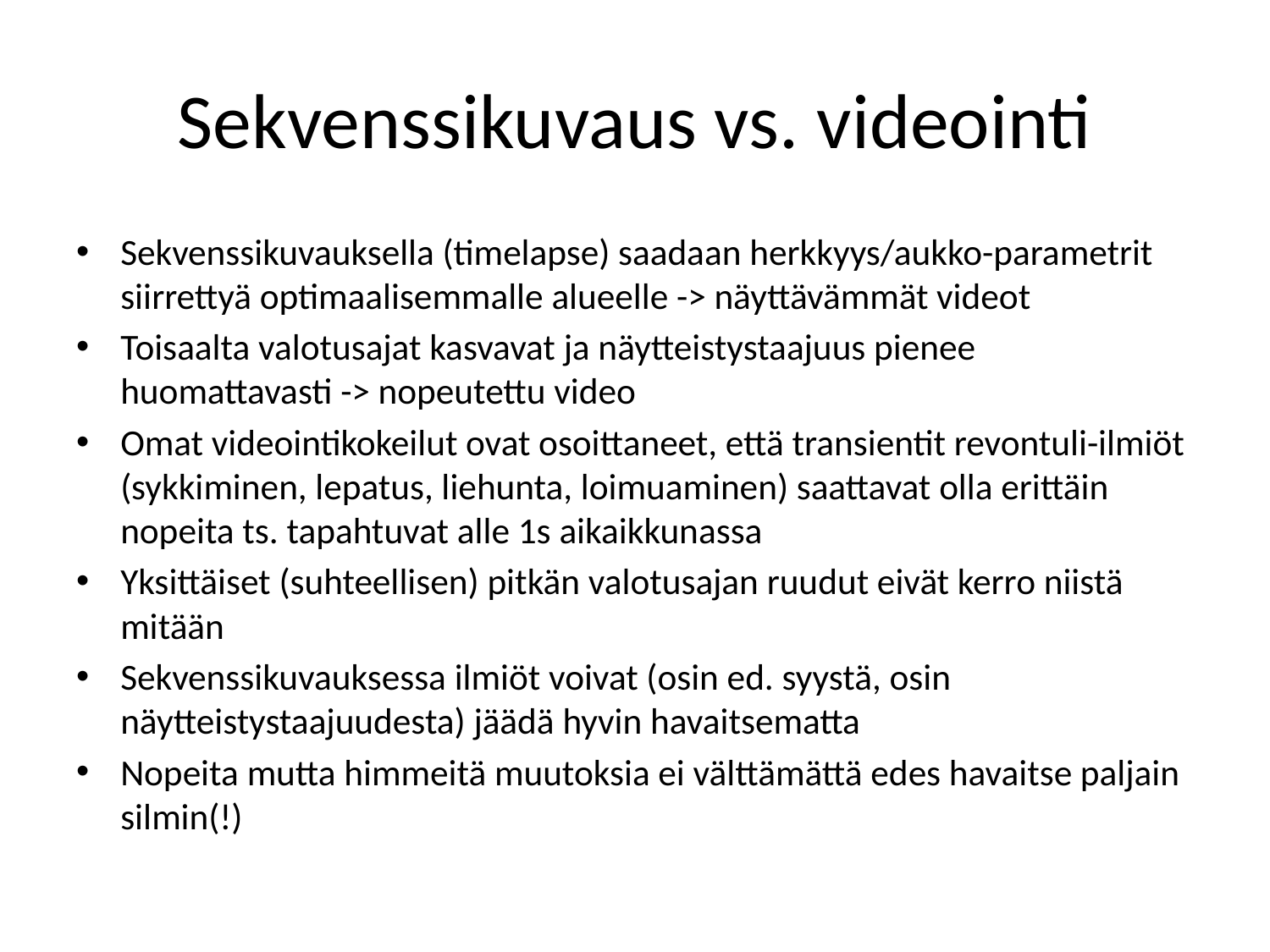

# Sekvenssikuvaus vs. videointi
Sekvenssikuvauksella (timelapse) saadaan herkkyys/aukko-parametrit siirrettyä optimaalisemmalle alueelle -> näyttävämmät videot
Toisaalta valotusajat kasvavat ja näytteistystaajuus pienee huomattavasti -> nopeutettu video
Omat videointikokeilut ovat osoittaneet, että transientit revontuli-ilmiöt (sykkiminen, lepatus, liehunta, loimuaminen) saattavat olla erittäin nopeita ts. tapahtuvat alle 1s aikaikkunassa
Yksittäiset (suhteellisen) pitkän valotusajan ruudut eivät kerro niistä mitään
Sekvenssikuvauksessa ilmiöt voivat (osin ed. syystä, osin näytteistystaajuudesta) jäädä hyvin havaitsematta
Nopeita mutta himmeitä muutoksia ei välttämättä edes havaitse paljain silmin(!)